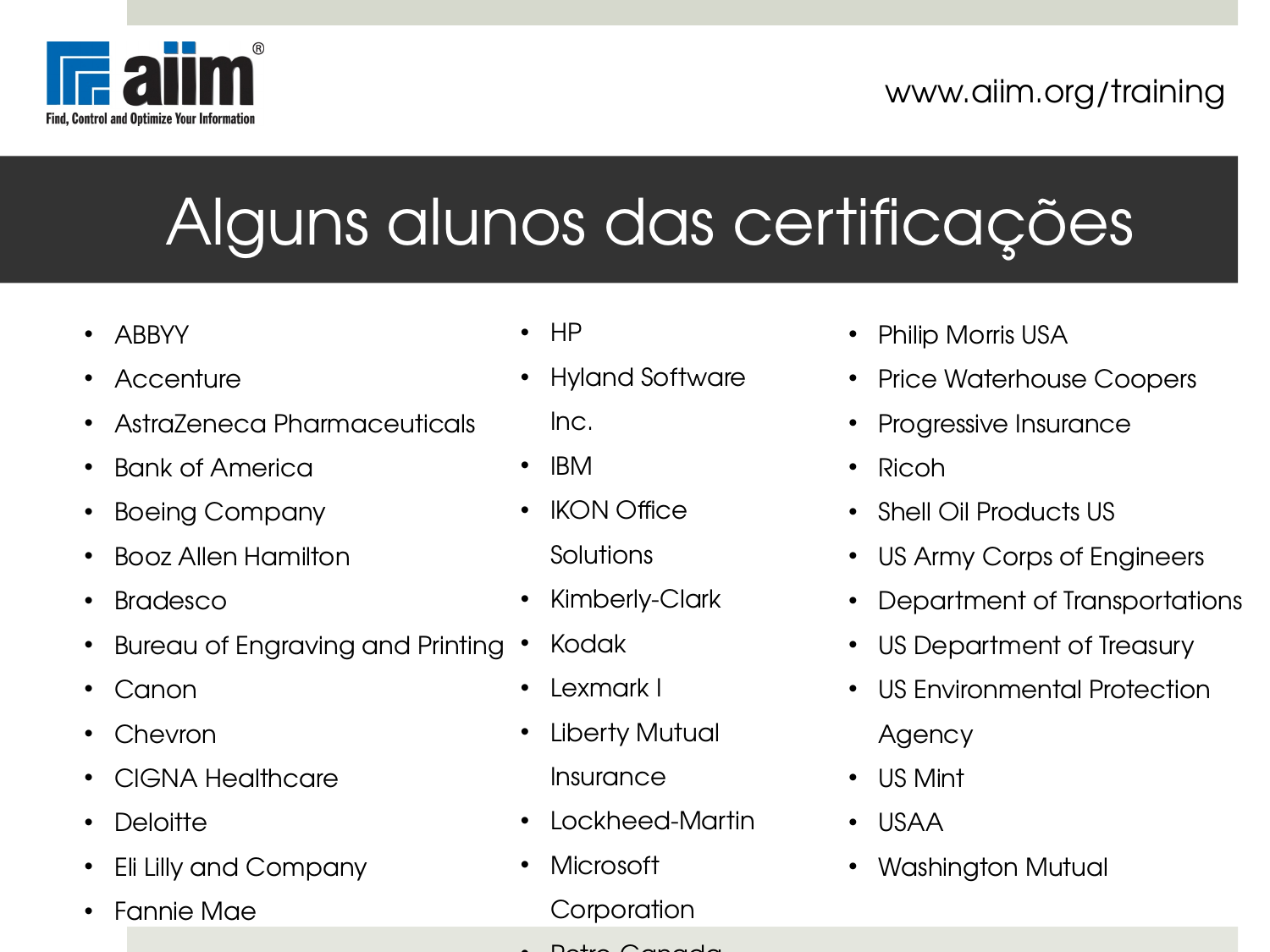

www.aiim.org/training
# Alguns alunos das certificações
HP
Hyland Software Inc.
IBM
IKON Office Solutions
Kimberly-Clark
Kodak
Lexmark I
Liberty Mutual Insurance
Lockheed-Martin
Microsoft Corporation
Petro-Canada
Pfizer

ABBYY
Accenture
AstraZeneca Pharmaceuticals
Bank of America
Boeing Company
Booz Allen Hamilton
Bradesco
Bureau of Engraving and Printing
Canon
Chevron
CIGNA Healthcare
Deloitte
Eli Lilly and Company
Fannie Mae

Philip Morris USA
Price Waterhouse Coopers
Progressive Insurance
Ricoh
Shell Oil Products US
US Army Corps of Engineers
Department of Transportations
US Department of Treasury
US Environmental Protection Agency
US Mint
USAA
Washington Mutual